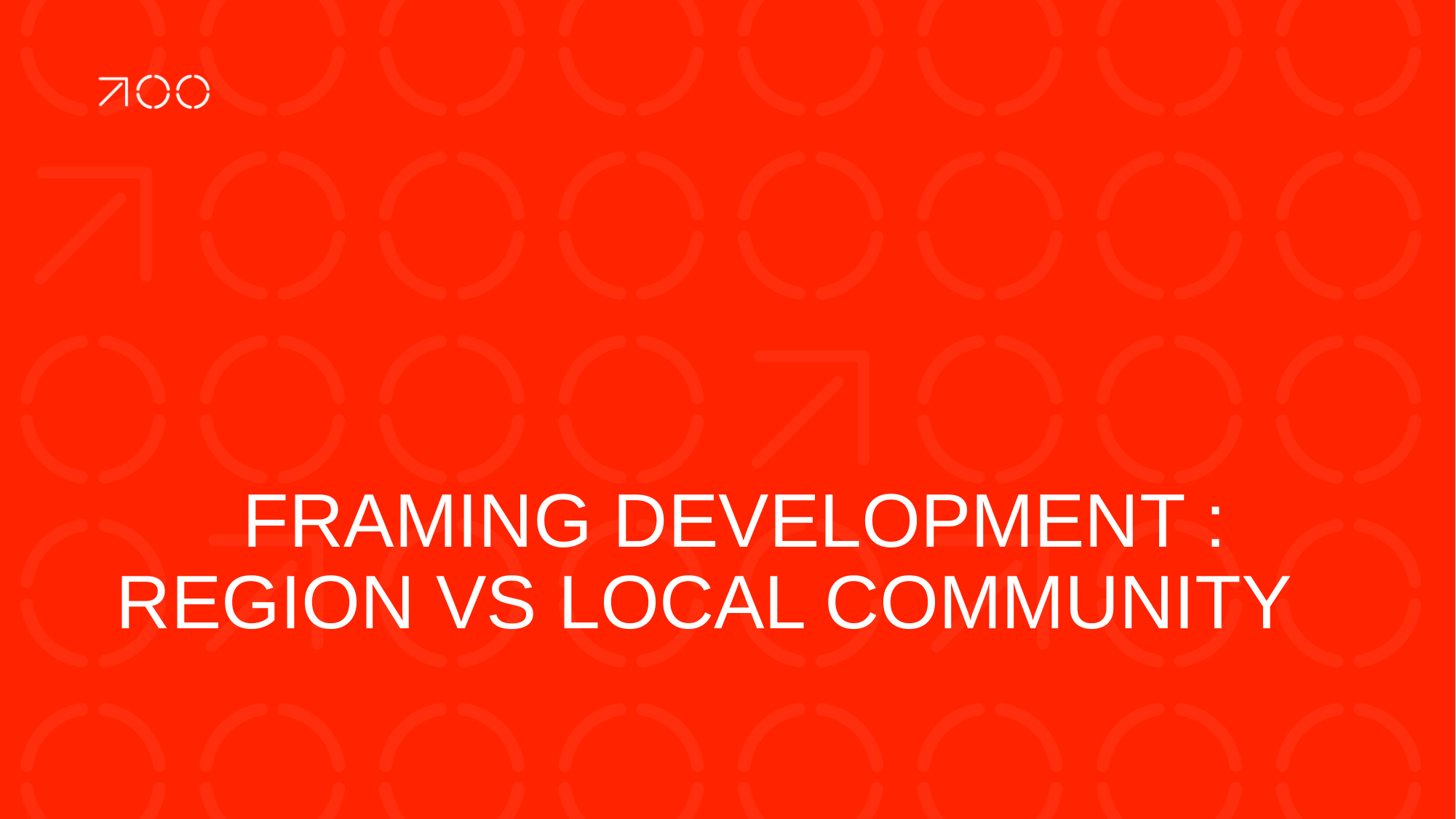

FRAMING DEVELOPMENT :
     REGION VS LOCAL COMMUNITY